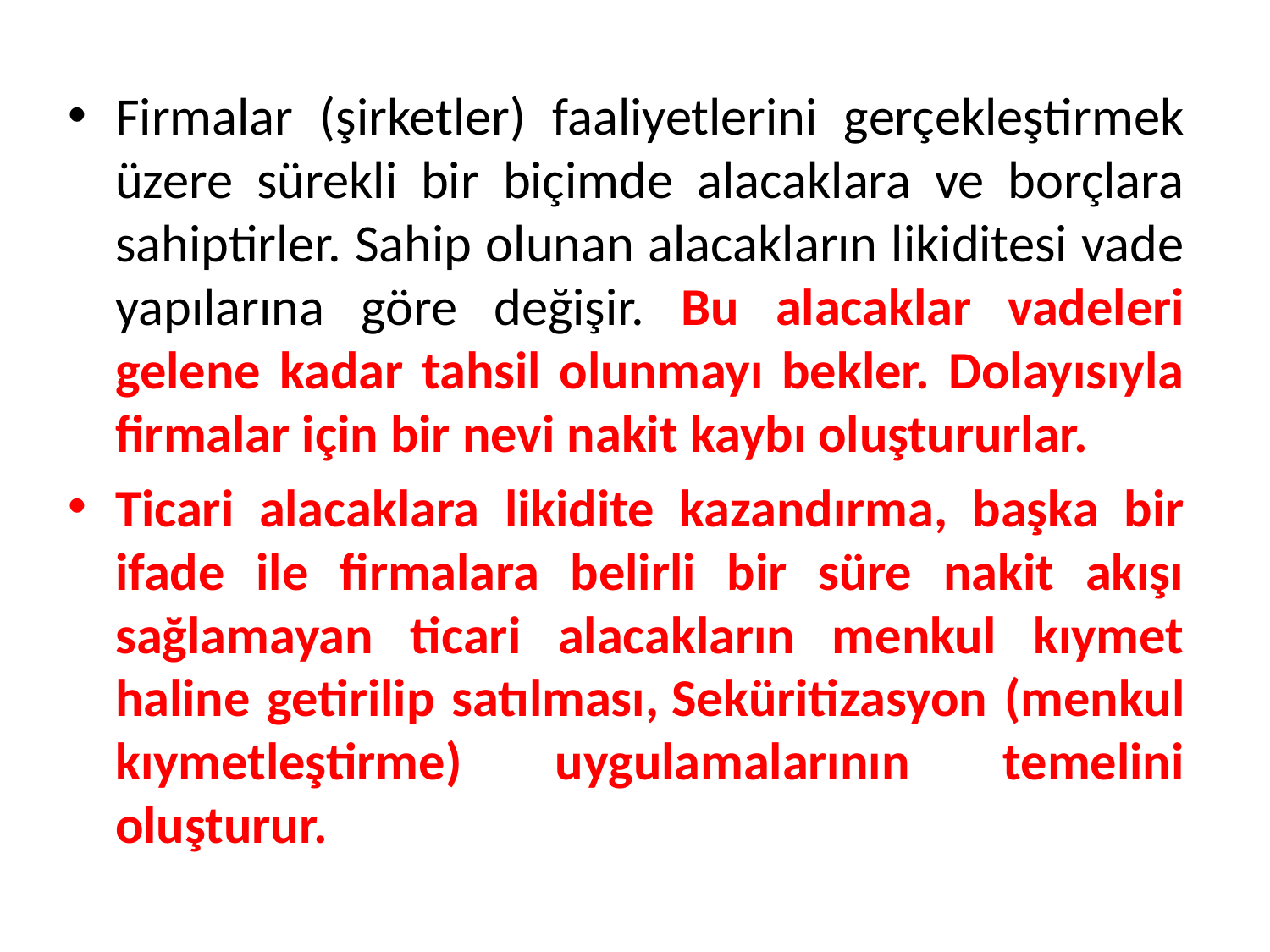

Firmalar (şirketler) faaliyetlerini gerçekleştirmek üzere sürekli bir biçimde alacaklara ve borçlara sahiptirler. Sahip olunan alacakların likiditesi vade yapılarına göre değişir. Bu alacaklar vadeleri gelene kadar tahsil olunmayı bekler. Dolayısıyla firmalar için bir nevi nakit kaybı oluştururlar.
Ticari alacaklara likidite kazandırma, başka bir ifade ile firmalara belirli bir süre nakit akışı sağlamayan ticari alacakların menkul kıymet haline getirilip satılması, Seküritizasyon (menkul kıymetleştirme) uygulamalarının temelini oluşturur.